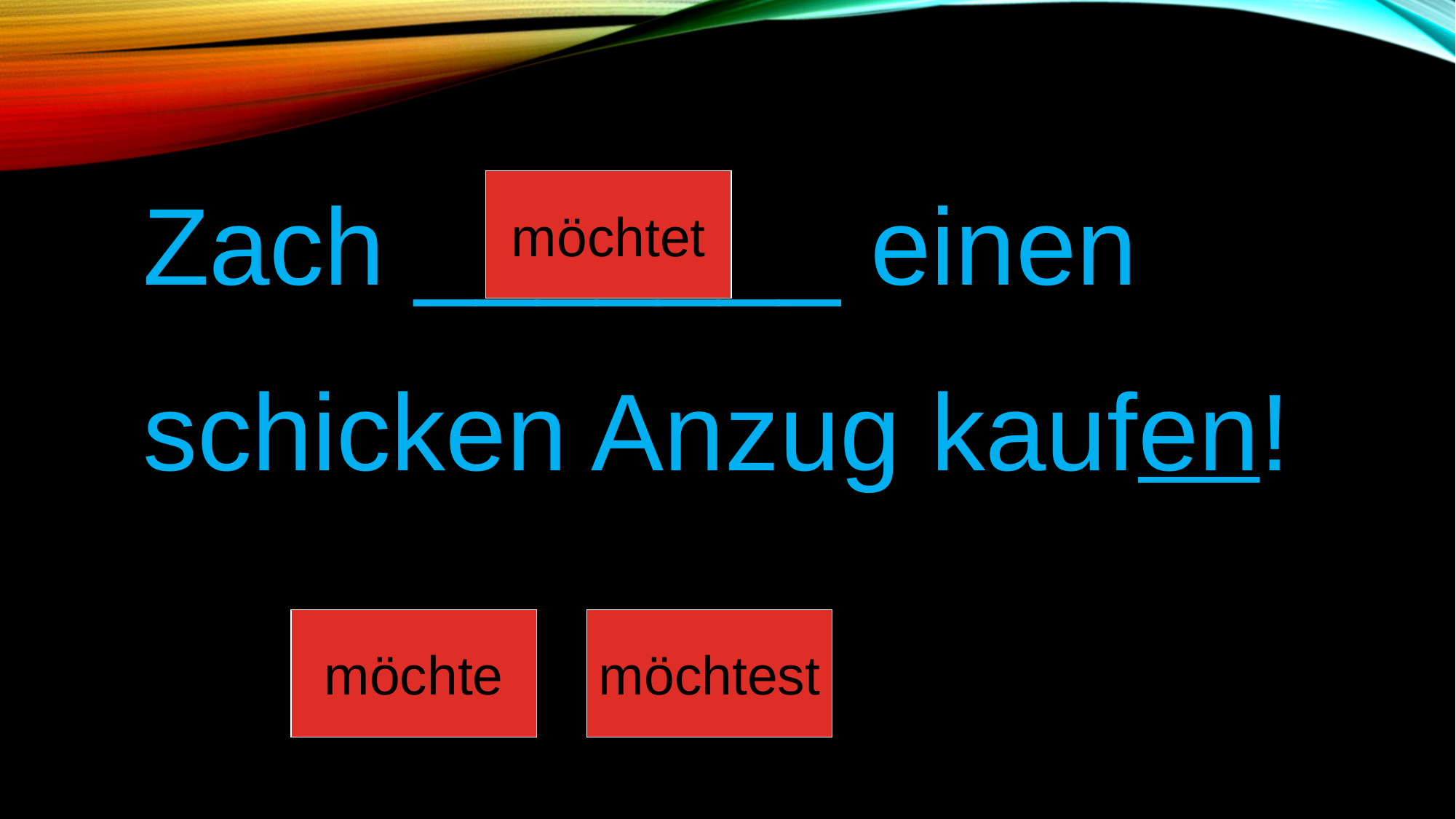

Zach _______ einen
schicken Anzug kaufen!
möchtet
möchte
möchtest